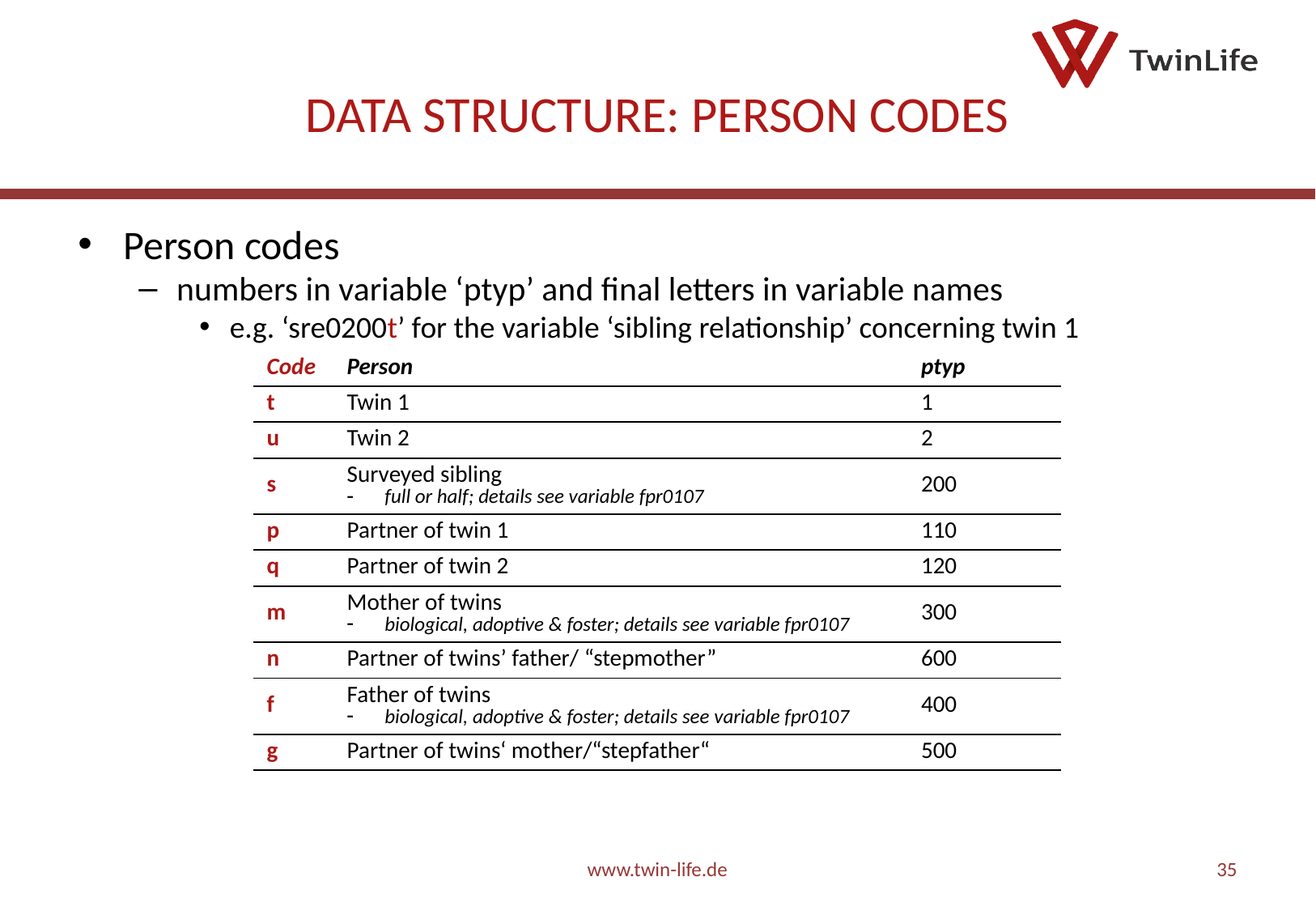

# Data structure: person codes
Person codes
numbers in variable ‘ptyp’ and final letters in variable names
e.g. ‘sre0200t’ for the variable ‘sibling relationship’ concerning twin 1
| Code | Person | ptyp |
| --- | --- | --- |
| t | Twin 1 | 1 |
| u | Twin 2 | 2 |
| s | Surveyed sibling full or half; details see variable fpr0107 | 200 |
| p | Partner of twin 1 | 110 |
| q | Partner of twin 2 | 120 |
| m | Mother of twins biological, adoptive & foster; details see variable fpr0107 | 300 |
| n | Partner of twins’ father/ “stepmother” | 600 |
| f | Father of twins biological, adoptive & foster; details see variable fpr0107 | 400 |
| g | Partner of twins‘ mother/“stepfather“ | 500 |
www.twin-life.de
35